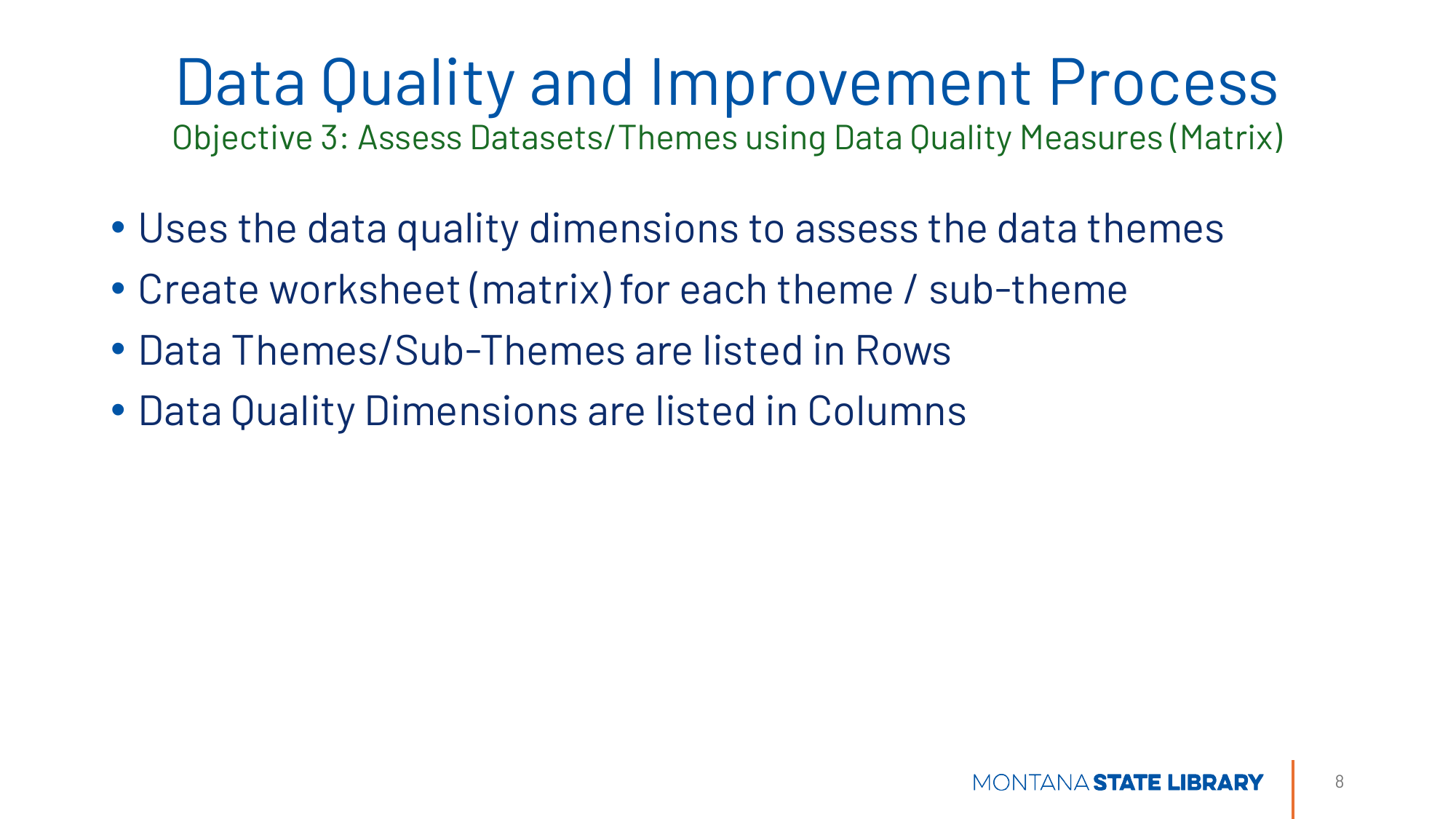

Data Quality and Improvement Process
Objective 3: Assess Datasets/Themes using Data Quality Measures (Matrix)
Uses the data quality dimensions to assess the data themes
Create worksheet (matrix) for each theme / sub-theme
Data Themes/Sub-Themes are listed in Rows
Data Quality Dimensions are listed in Columns

8